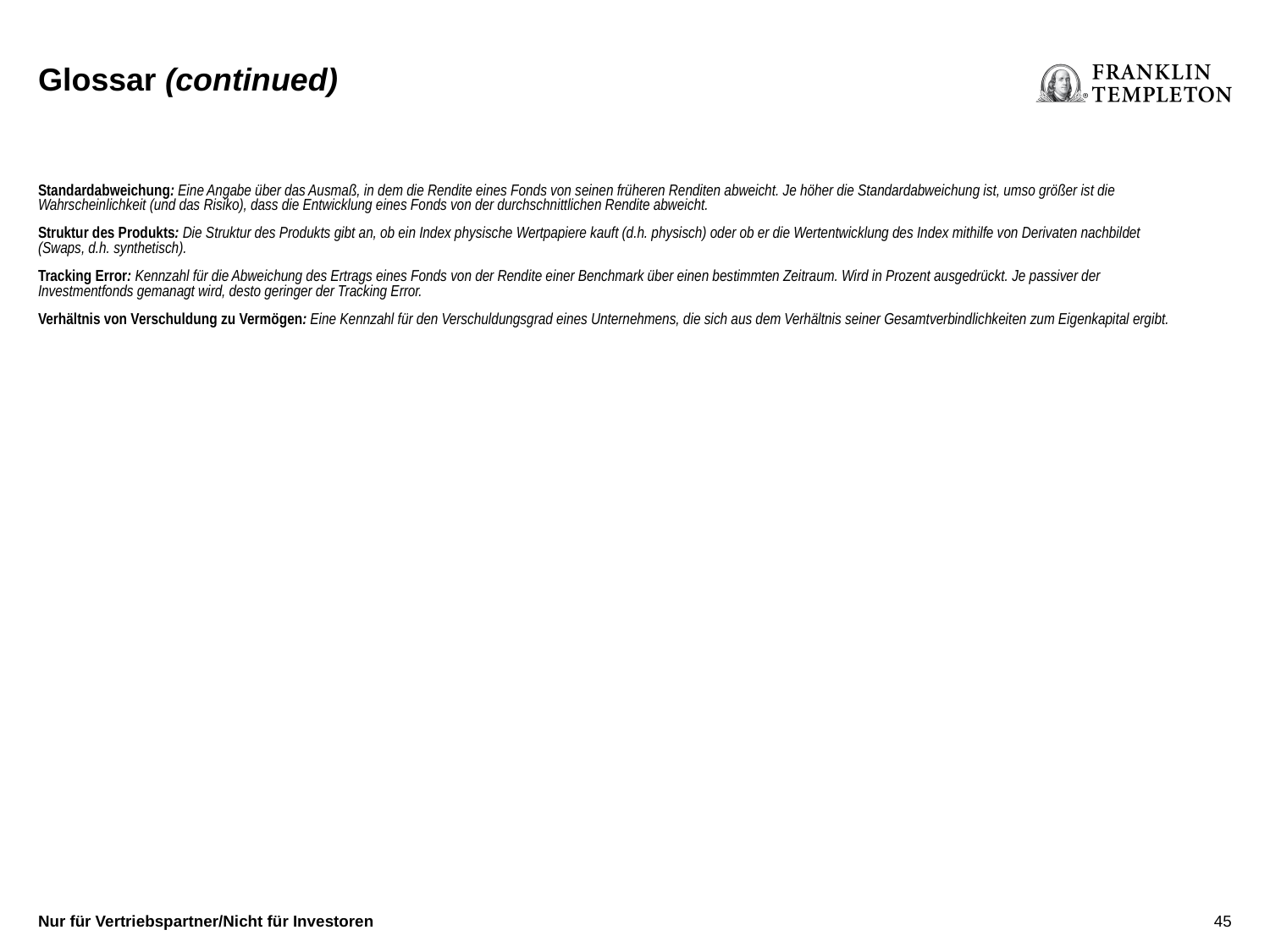

# Glossar (continued)
| Standardabweichung: Eine Angabe über das Ausmaß, in dem die Rendite eines Fonds von seinen früheren Renditen abweicht. Je höher die Standardabweichung ist, umso größer ist die Wahrscheinlichkeit (und das Risiko), dass die Entwicklung eines Fonds von der durchschnittlichen Rendite abweicht. |
| --- |
| Struktur des Produkts: Die Struktur des Produkts gibt an, ob ein Index physische Wertpapiere kauft (d.h. physisch) oder ob er die Wertentwicklung des Index mithilfe von Derivaten nachbildet (Swaps, d.h. synthetisch). |
| Tracking Error: Kennzahl für die Abweichung des Ertrags eines Fonds von der Rendite einer Benchmark über einen bestimmten Zeitraum. Wird in Prozent ausgedrückt. Je passiver der Investmentfonds gemanagt wird, desto geringer der Tracking Error. |
| Verhältnis von Verschuldung zu Vermögen: Eine Kennzahl für den Verschuldungsgrad eines Unternehmens, die sich aus dem Verhältnis seiner Gesamtverbindlichkeiten zum Eigenkapital ergibt. |
45